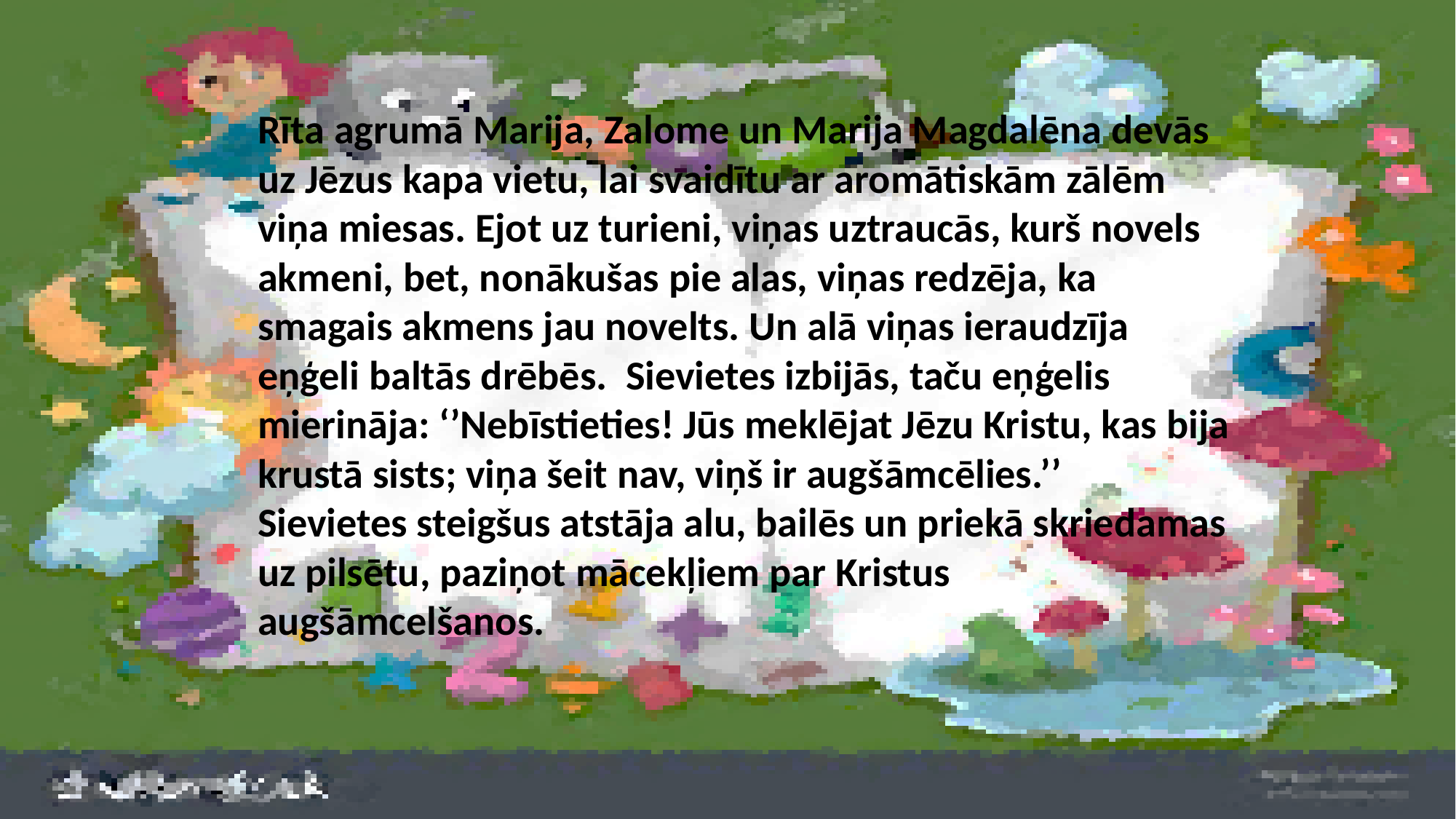

Rīta agrumā Marija, Zalome un Marija Magdalēna devās uz Jēzus kapa vietu, lai svaidītu ar aromātiskām zālēm viņa miesas. Ejot uz turieni, viņas uztraucās, kurš novels akmeni, bet, nonākušas pie alas, viņas redzēja, ka smagais akmens jau novelts. Un alā viņas ieraudzīja eņģeli baltās drēbēs.  Sievietes izbijās, taču eņģelis mierināja: ‘’Nebīstieties! Jūs meklējat Jēzu Kristu, kas bija krustā sists; viņa šeit nav, viņš ir augšāmcēlies.’’
Sievietes steigšus atstāja alu, bailēs un priekā skriedamas uz pilsētu, paziņot mācekļiem par Kristus augšāmcelšanos.